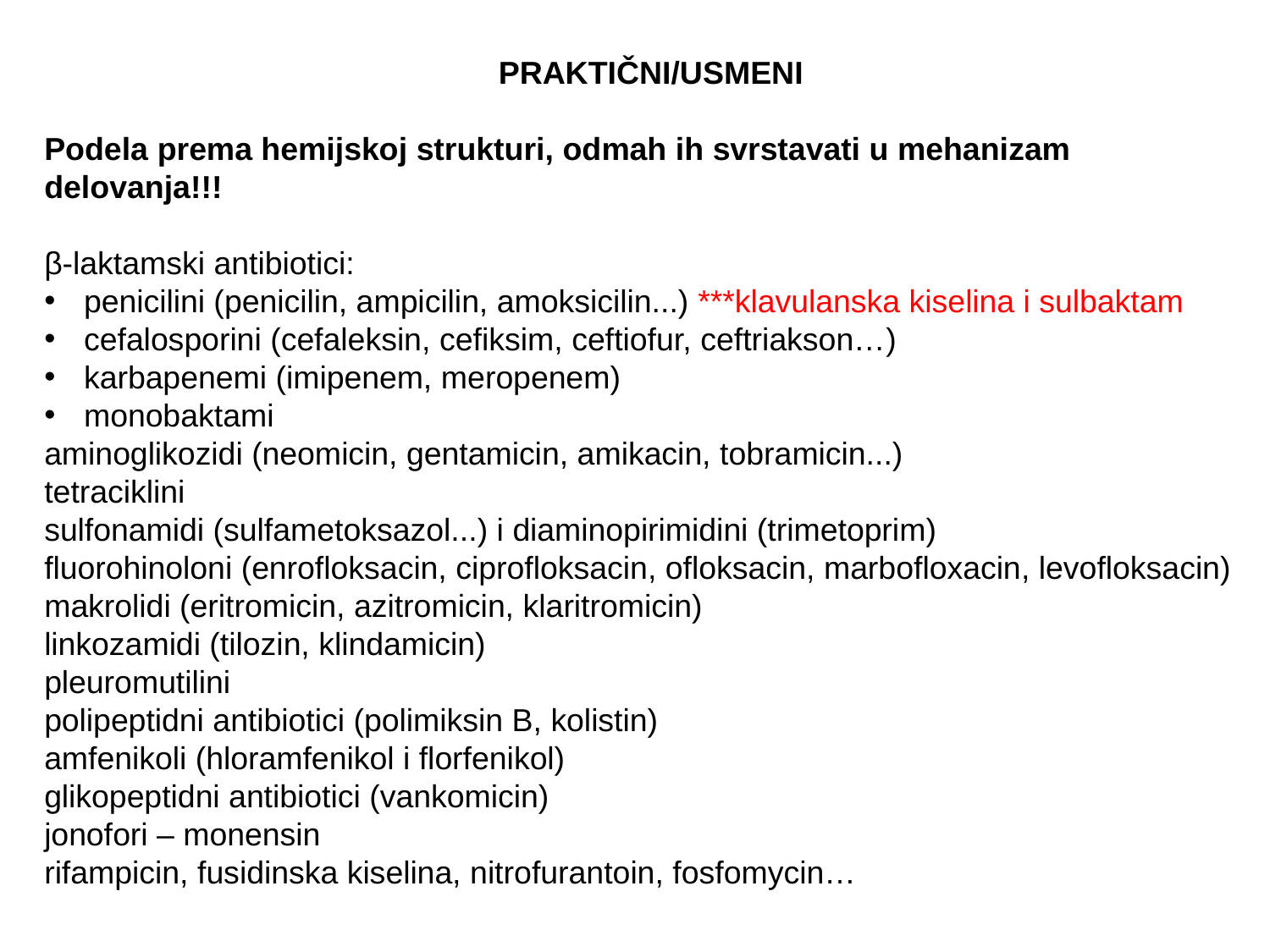

PRAKTIČNI/USMENI

Podela prema hemijskoj strukturi, odmah ih svrstavati u mehanizam delovanja!!!

β-laktamski antibiotici:
penicilini (penicilin, ampicilin, amoksicilin...) ***klavulanska kiselina i sulbaktam
cefalosporini (cefaleksin, cefiksim, ceftiofur, ceftriakson…)
karbapenemi (imipenem, meropenem)
monobaktami
aminoglikozidi (neomicin, gentamicin, amikacin, tobramicin...)
tetraciklini
sulfonamidi (sulfametoksazol...) i diaminopirimidini (trimetoprim)
fluorohinoloni (enrofloksacin, ciprofloksacin, ofloksacin, marbofloxacin, levofloksacin)
makrolidi (eritromicin, azitromicin, klaritromicin)
linkozamidi (tilozin, klindamicin)
pleuromutilini
polipeptidni antibiotici (polimiksin B, kolistin)
amfenikoli (hloramfenikol i florfenikol)
glikopeptidni antibiotici (vankomicin)
jonofori – monensin
rifampicin, fusidinska kiselina, nitrofurantoin, fosfomycin…